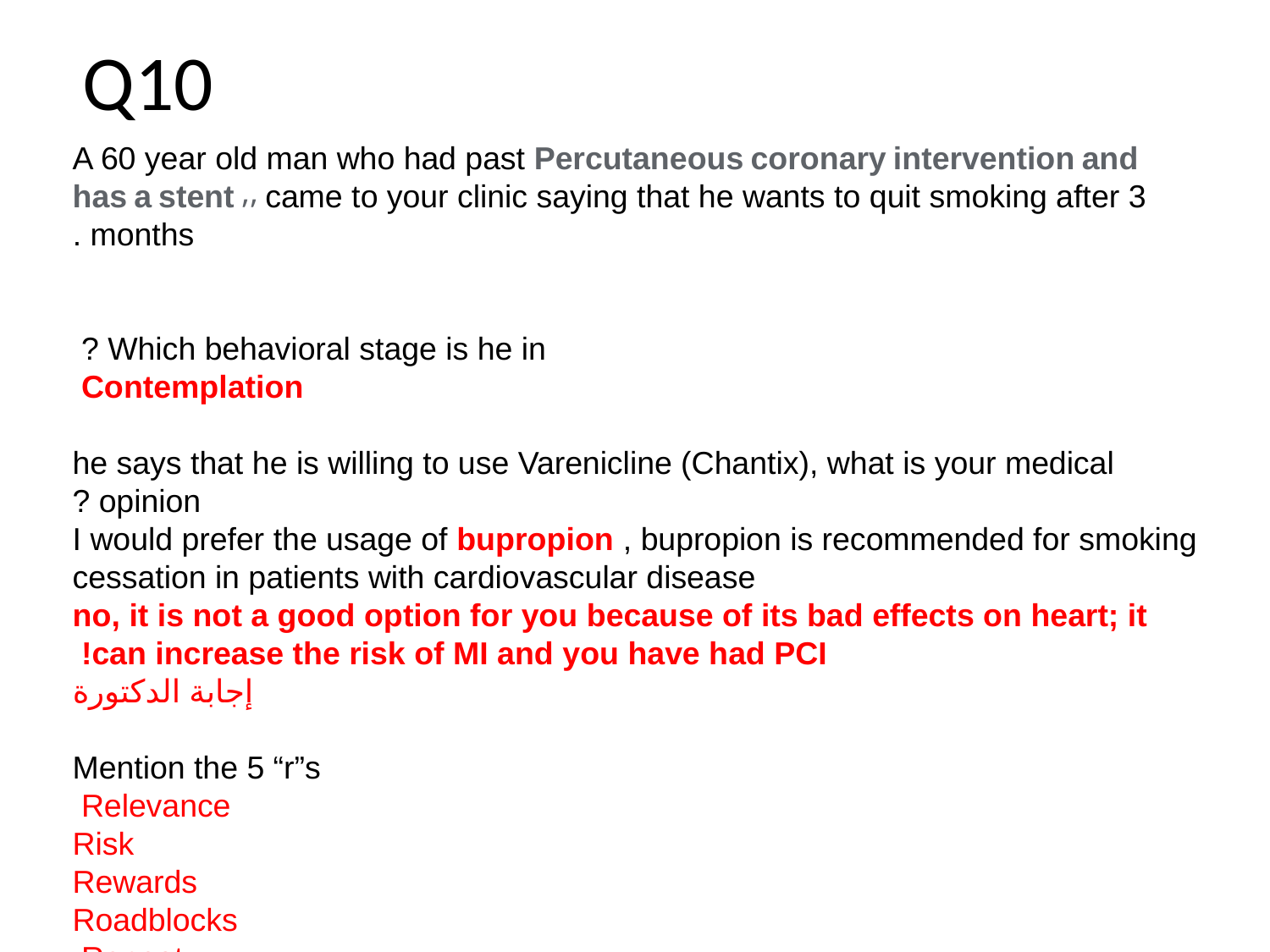

# Q10
A 60 year old man who had past Percutaneous coronary intervention and has a stent ,, came to your clinic saying that he wants to quit smoking after 3 months .

Which behavioral stage is he in ?
Contemplation

 he says that he is willing to use Varenicline (Chantix), what is your medical opinion ?
I would prefer the usage of bupropion , bupropion is recommended for smoking cessation in patients with cardiovascular disease
no, it is not a good option for you because of its bad effects on heart; it can increase the risk of MI and you have had PCI!
إجابة الدكتورة

Mention the 5 “r”s
Relevance
Risk
Rewards
Roadblocks
Repeat